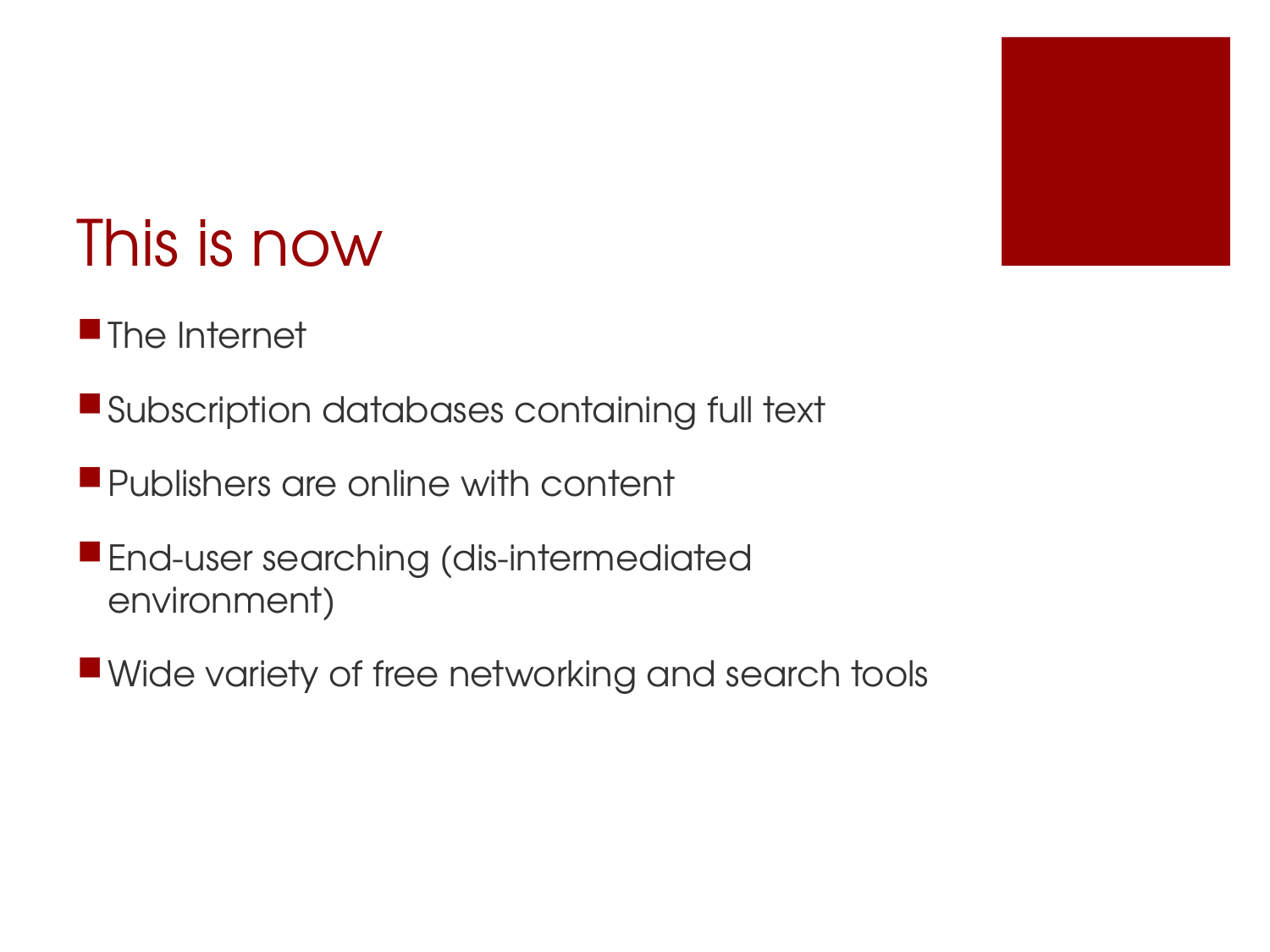

# This is now
The Internet
Subscription databases containing full text
Publishers are online with content
End-user searching (dis-intermediated environment)
Wide variety of free networking and search tools